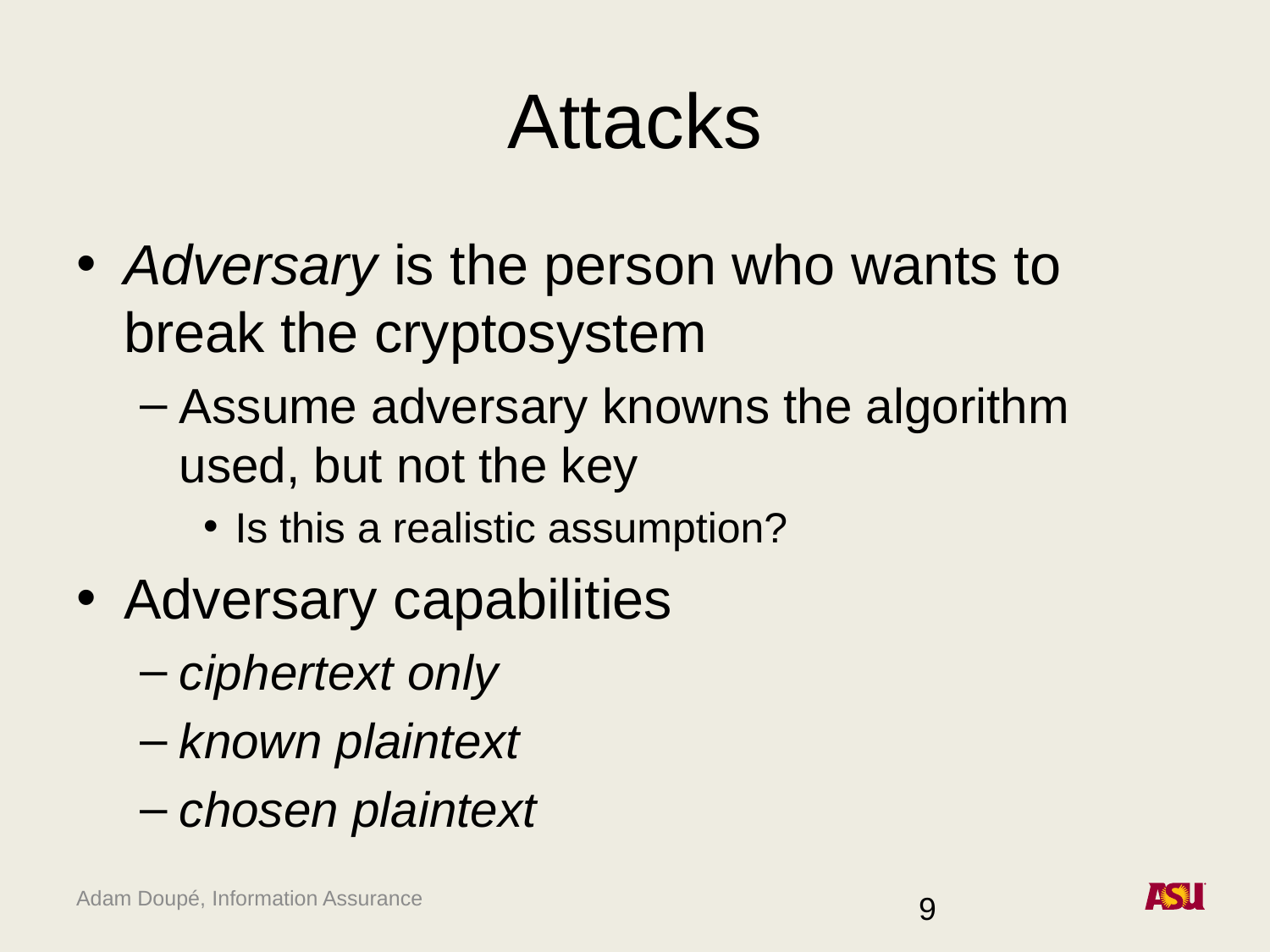

# Attacks
Adversary is the person who wants to break the cryptosystem
Assume adversary knowns the algorithm used, but not the key
Is this a realistic assumption?
Adversary capabilities
ciphertext only
known plaintext
chosen plaintext
9